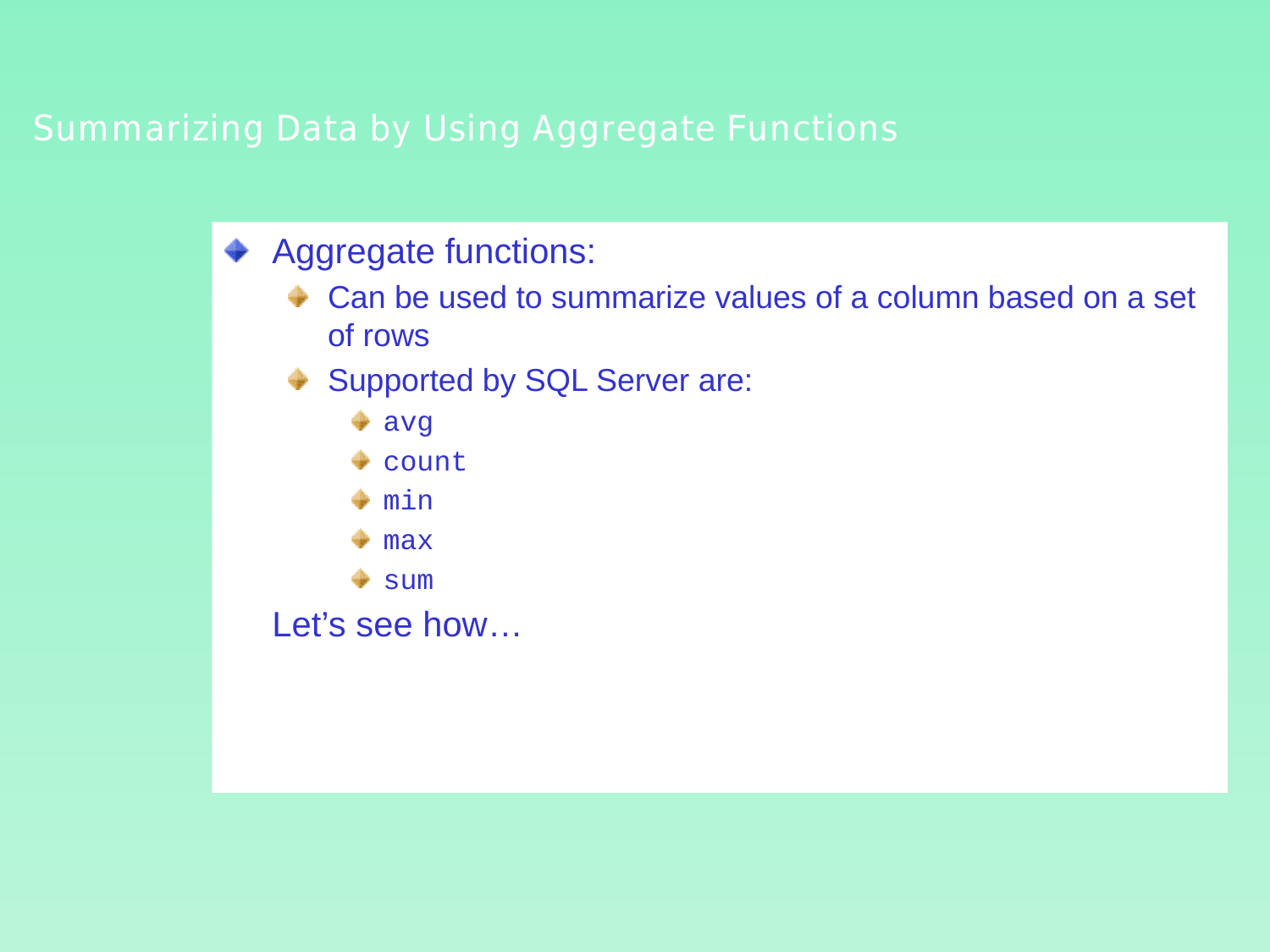

Summarizing Data by Using Aggregate Functions
Aggregate functions:
Can be used to summarize values of a column based on a set of rows
Supported by SQL Server are:
avg
count
min
max
sum
	Let’s see how…